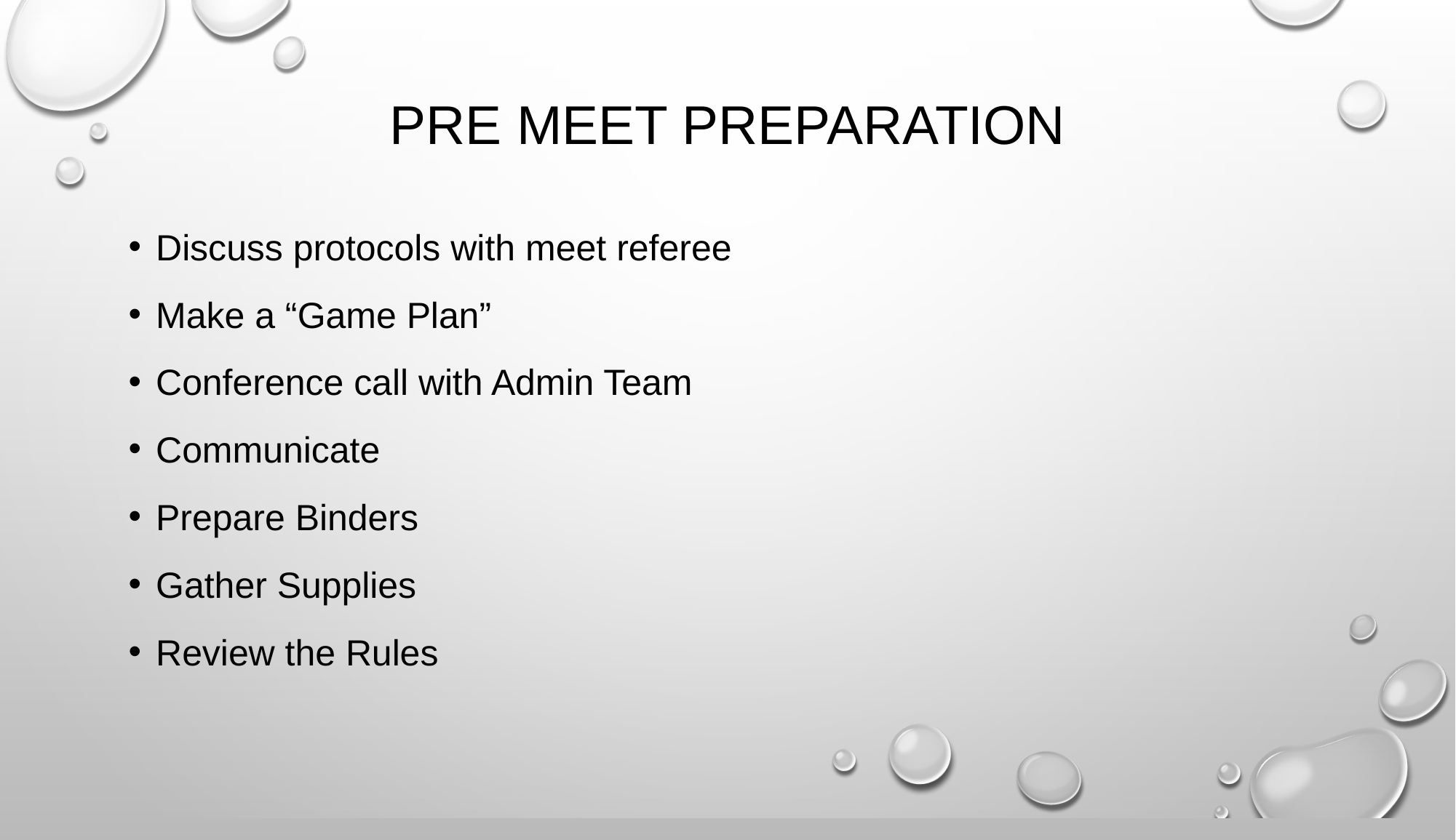

# Pre Meet Preparation
Discuss protocols with meet referee
Make a “Game Plan”
Conference call with Admin Team
Communicate
Prepare Binders
Gather Supplies
Review the Rules